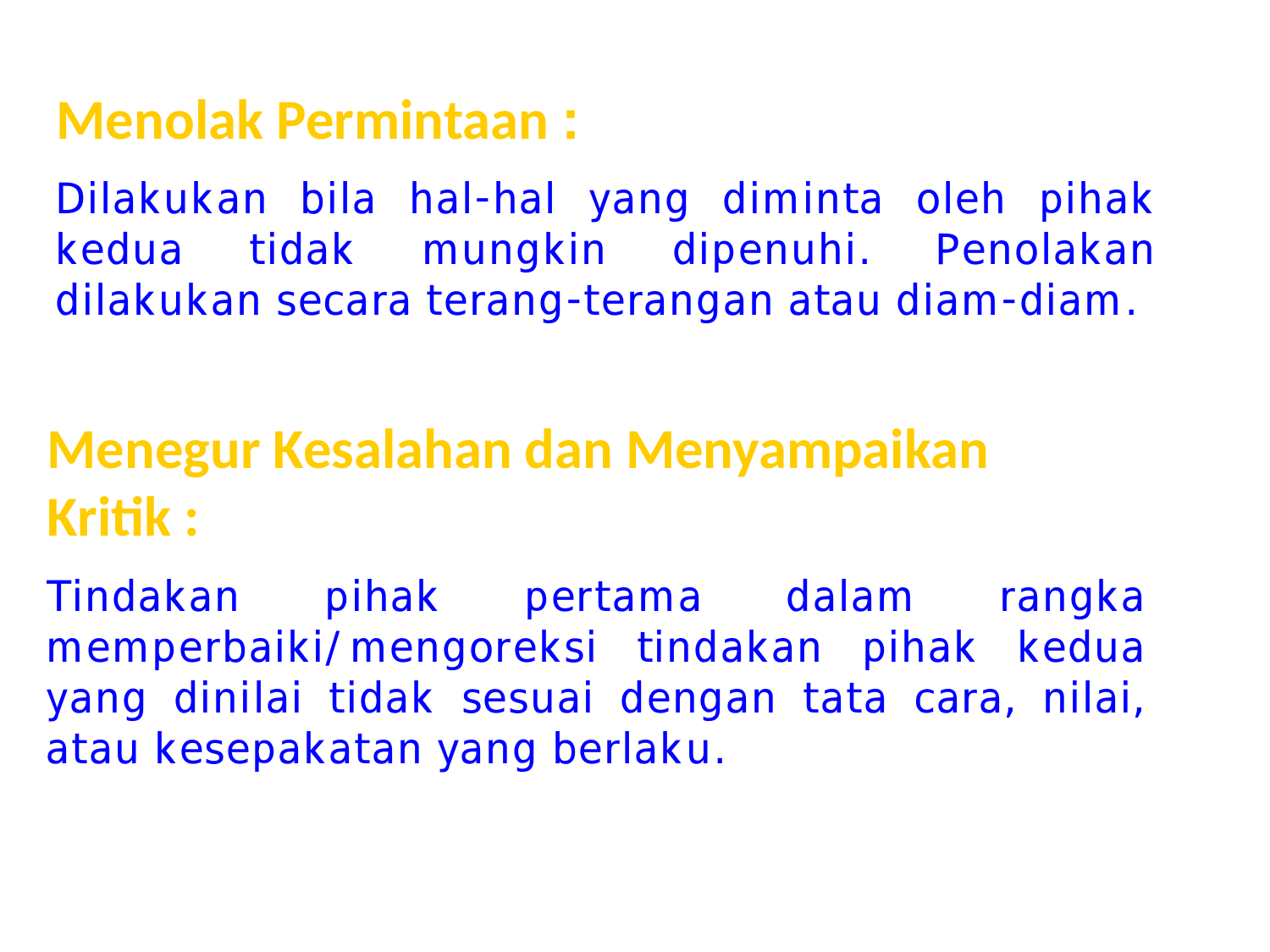

Menolak Permintaan :
Dilakukan bila hal-hal yang diminta oleh pihak kedua tidak mungkin dipenuhi. Penolakan dilakukan secara terang-terangan atau diam-diam.
Menegur Kesalahan dan Menyampaikan Kritik :
Tindakan pihak pertama dalam rangka memperbaiki/mengoreksi tindakan pihak kedua yang dinilai tidak sesuai dengan tata cara, nilai, atau kesepakatan yang berlaku.